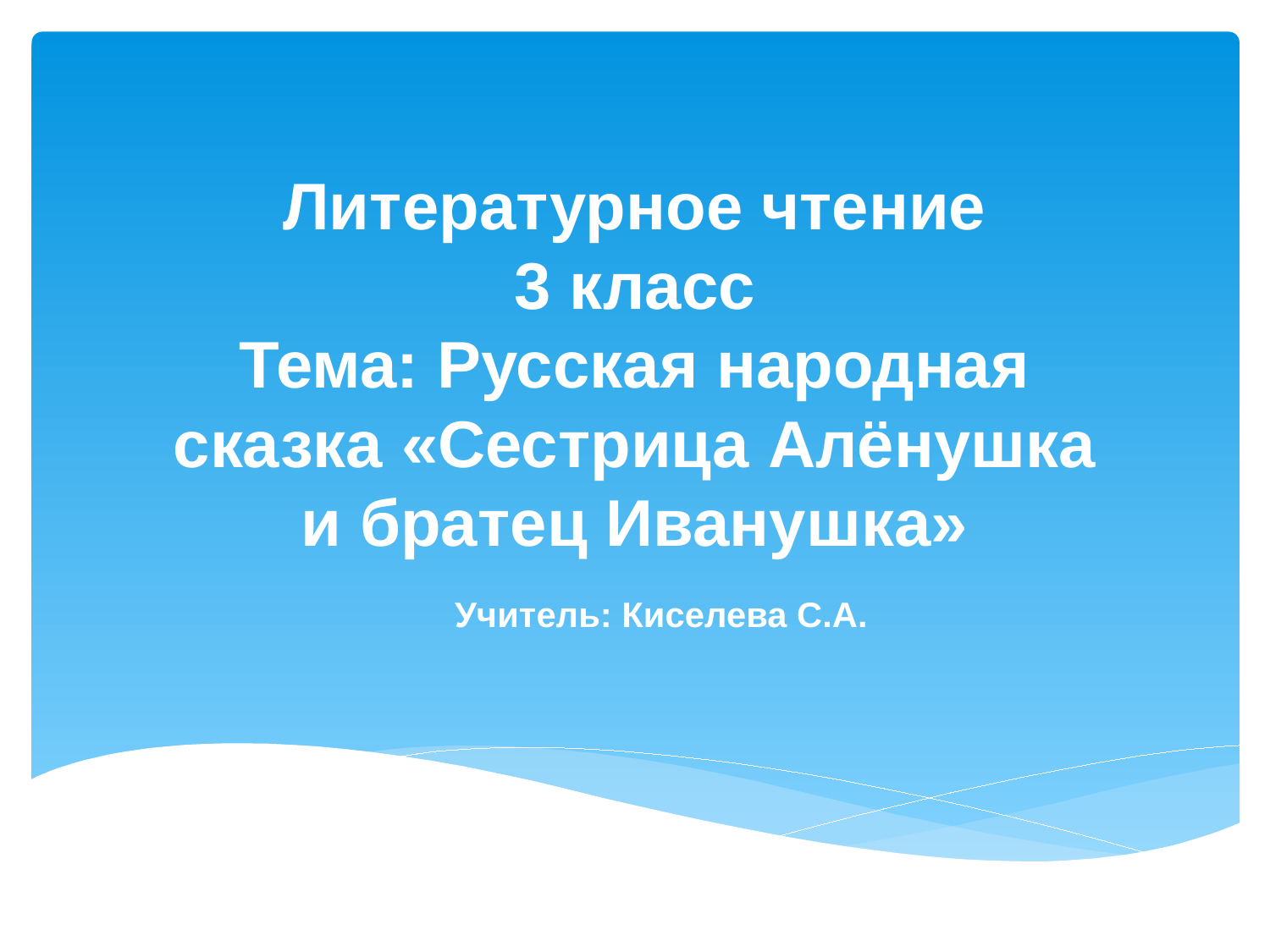

# Литературное чтение 3 класс Тема: Русская народная сказка «Сестрица Алёнушка и братец Иванушка»
Учитель: Киселева С.А.